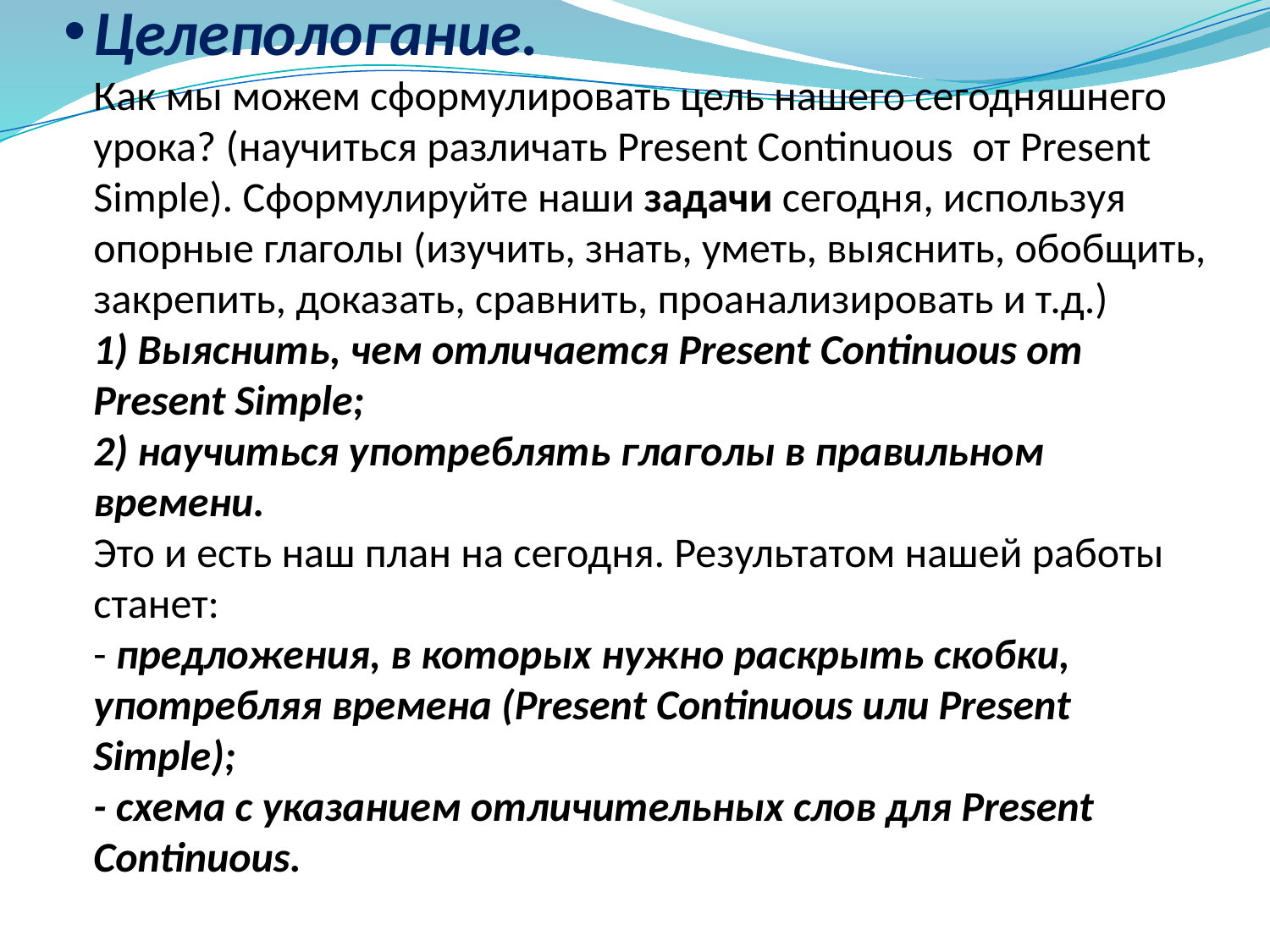

# Целепологание. Как мы можем сформулировать цель нашего сегодняшнего урока? (научиться различать Present Continuous  от Present Simple). Сформулируйте наши задачи сегодня, используя опорные глаголы (изучить, знать, уметь, выяснить, обобщить, закрепить, доказать, сравнить, проанализировать и т.д.) 1) Выяснить, чем отличается Present Continuous от Present Simple; 2) научиться употреблять глаголы в правильном времени. Это и есть наш план на сегодня. Результатом нашей работы станет: - предложения, в которых нужно раскрыть скобки, употребляя времена (Present Continuous или Present Simple); - cхема с указанием отличительных слов для Present Сontinuous.